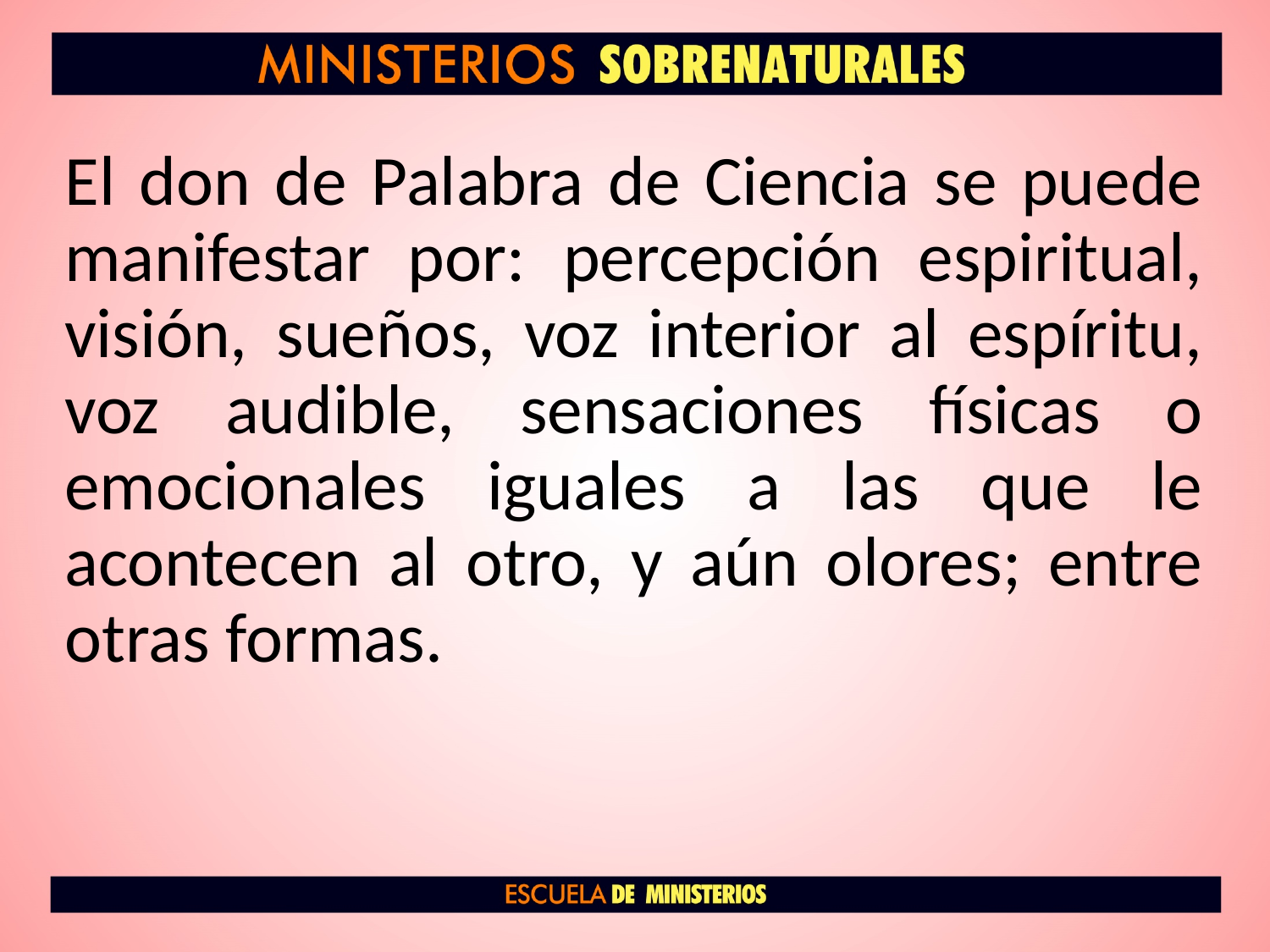

El don de Palabra de Ciencia se puede manifestar por: percepción espiritual, visión, sueños, voz interior al espíritu, voz audible, sensaciones físicas o emocionales iguales a las que le acontecen al otro, y aún olores; entre otras formas.